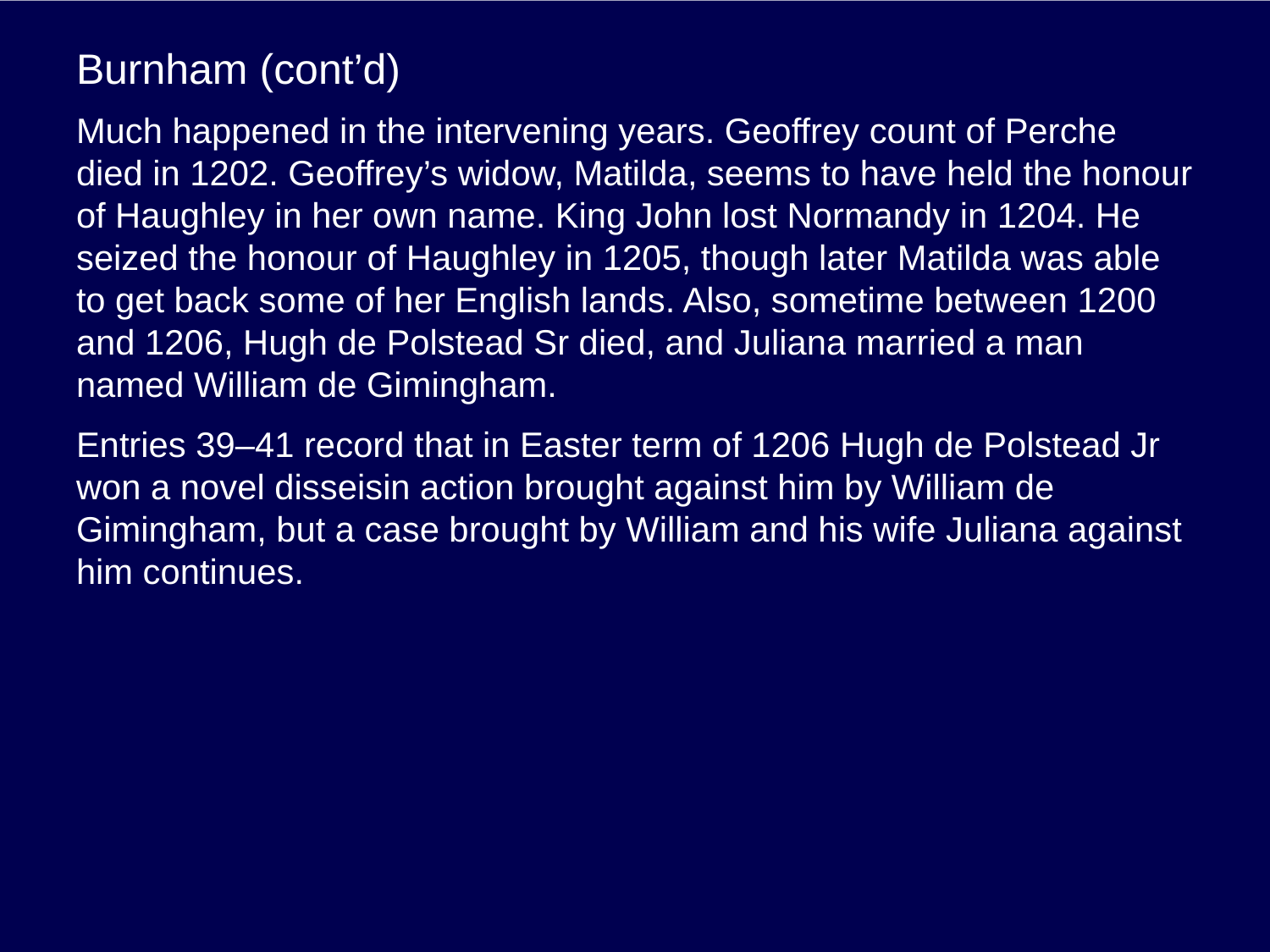

# Burnham (cont’d)
Much happened in the intervening years. Geoffrey count of Perche died in 1202. Geoffrey’s widow, Matilda, seems to have held the honour of Haughley in her own name. King John lost Normandy in 1204. He seized the honour of Haughley in 1205, though later Matilda was able to get back some of her English lands. Also, sometime between 1200 and 1206, Hugh de Polstead Sr died, and Juliana married a man named William de Gimingham.
Entries 39–41 record that in Easter term of 1206 Hugh de Polstead Jr won a novel disseisin action brought against him by William de Gimingham, but a case brought by William and his wife Juliana against him continues.